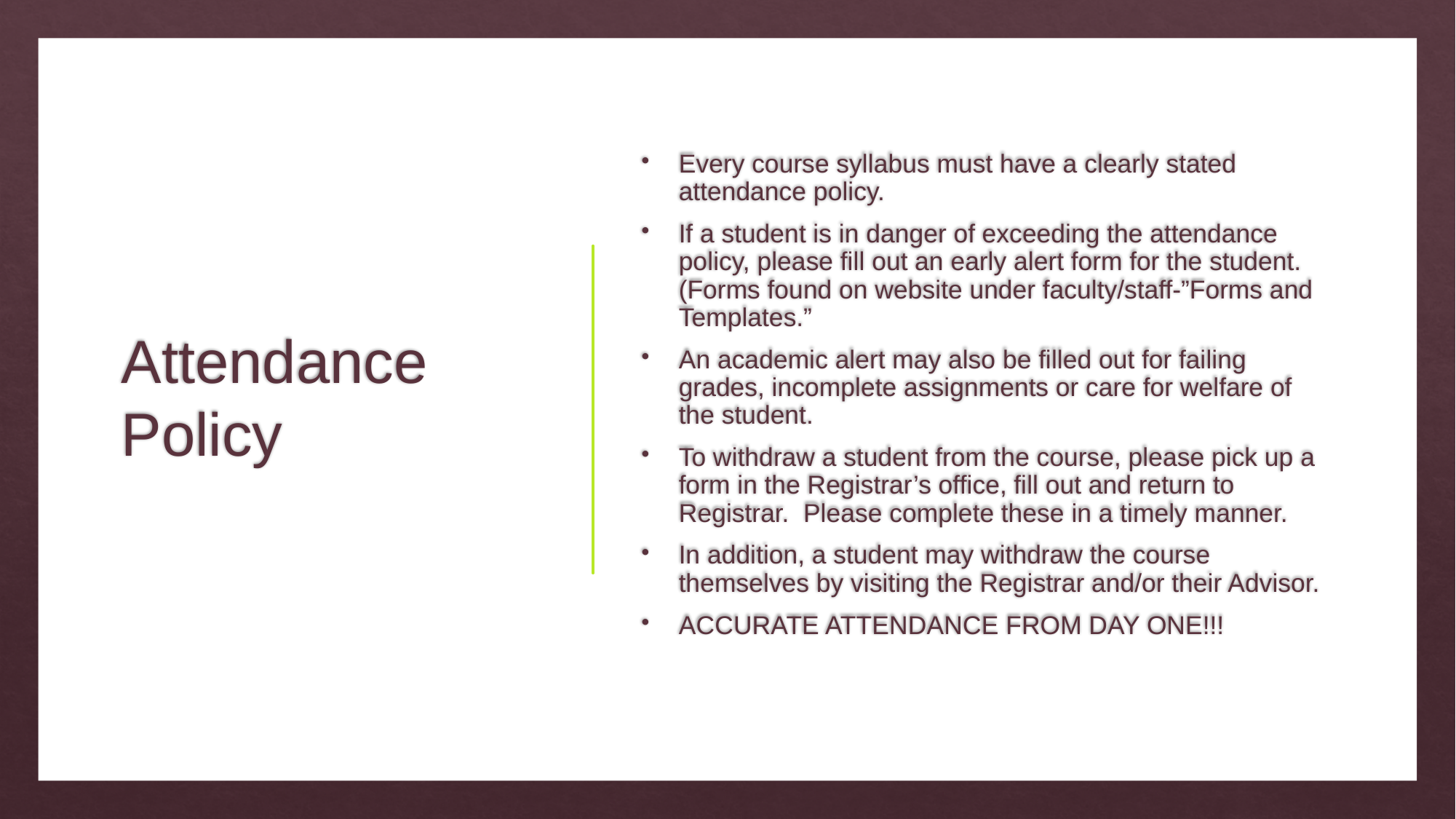

# Attendance Policy
Every course syllabus must have a clearly stated attendance policy.
If a student is in danger of exceeding the attendance policy, please fill out an early alert form for the student. (Forms found on website under faculty/staff-”Forms and Templates.”
An academic alert may also be filled out for failing grades, incomplete assignments or care for welfare of the student.
To withdraw a student from the course, please pick up a form in the Registrar’s office, fill out and return to Registrar.  Please complete these in a timely manner.
In addition, a student may withdraw the course themselves by visiting the Registrar and/or their Advisor.
ACCURATE ATTENDANCE FROM DAY ONE!!!